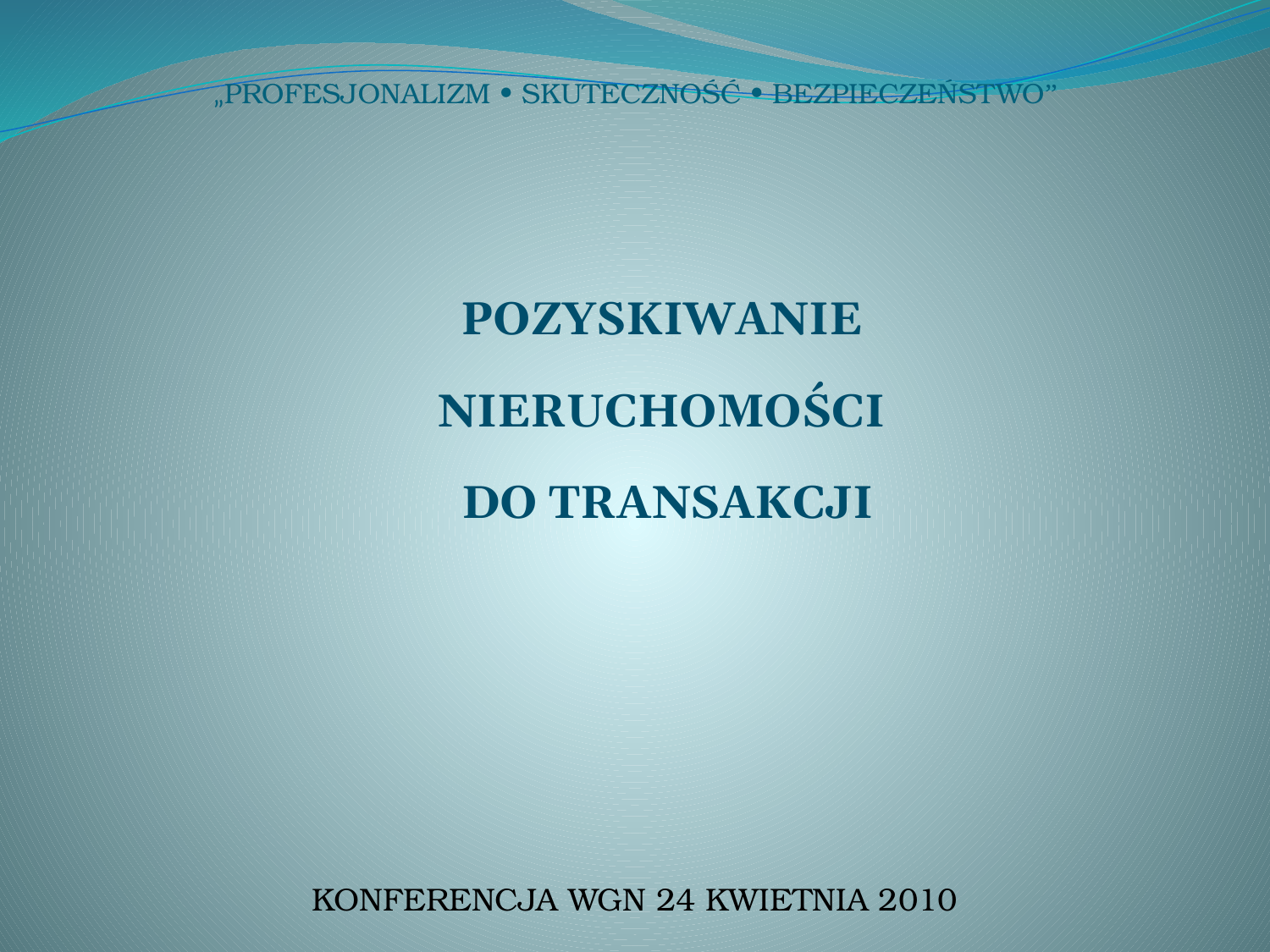

# „PROFESJONALIZM • SKUTECZNOŚĆ • BEZPIECZEŃSTWO”

POZYSKIWANIE
NIERUCHOMOŚCI
DO TRANSAKCJI

KONFERENCJA WGN 24 KWIETNIA 2010